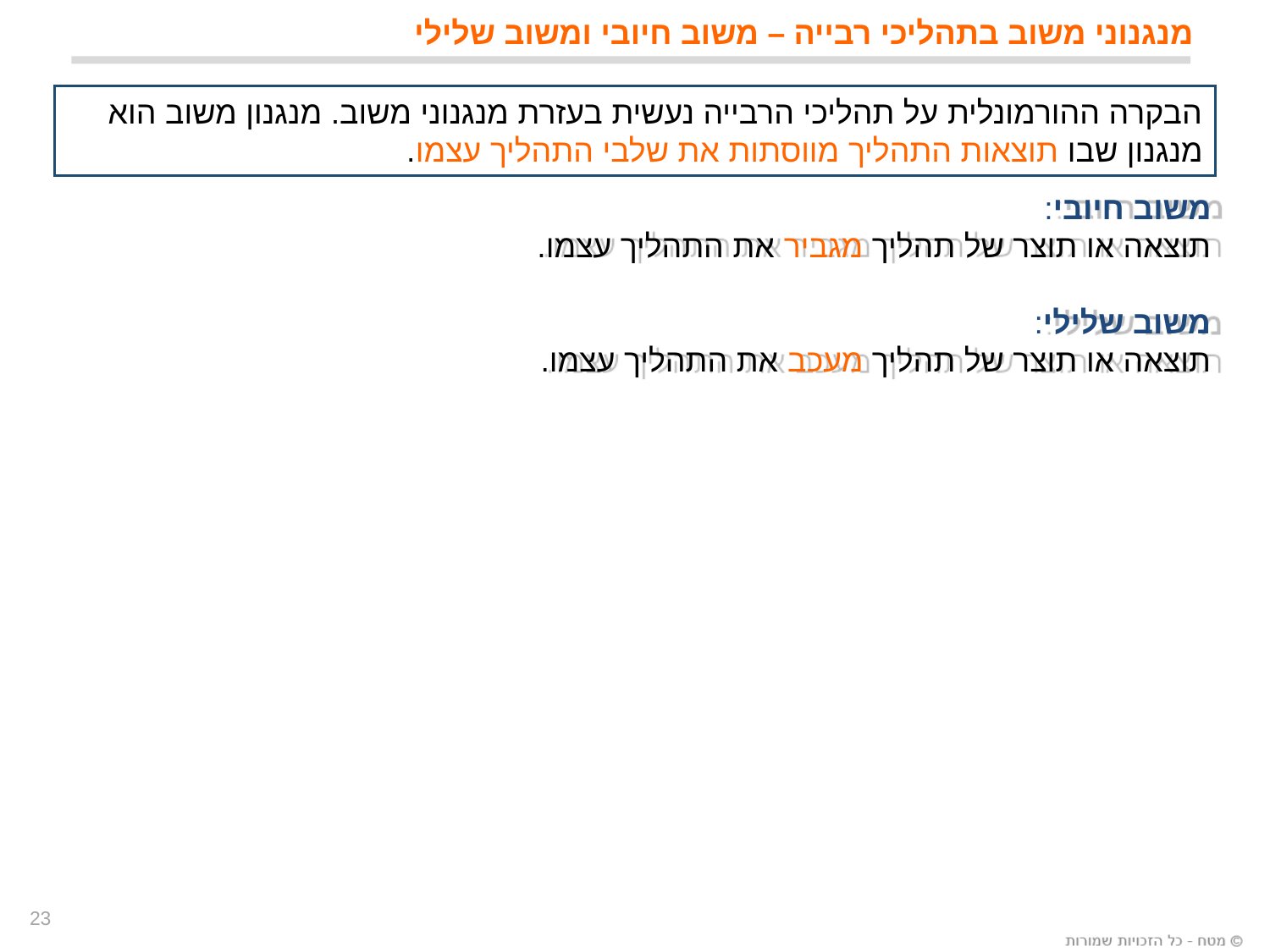

מנגנוני משוב בתהליכי רבייה – משוב חיובי ומשוב שלילי

הבקרה ההורמונלית על תהליכי הרבייה נעשית בעזרת מנגנוני משוב. מנגנון משוב הוא
מנגנון שבו תוצאות התהליך מווסתות את שלבי התהליך עצמו.

משוב חיובי:
תוצאה או תוצר של תהליך מגביר את התהליך עצמו.

משוב שלילי:
תוצאה או תוצר של תהליך מעכב את התהליך עצמו.
23